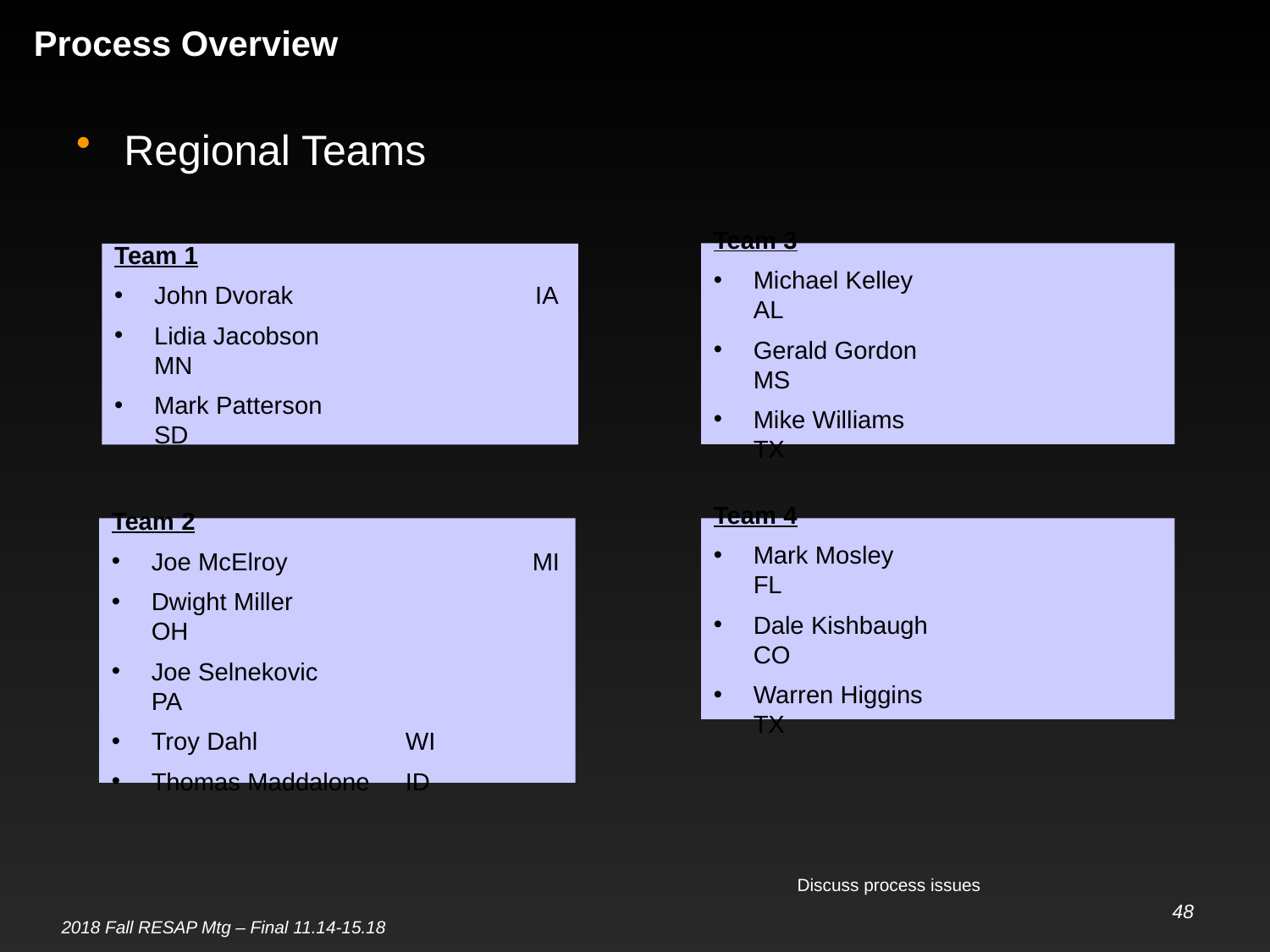

# Process Overview
Regional Teams
Team 3
Michael Kelley		AL
Gerald Gordon		MS
Mike Williams		TX
Team 1
John Dvorak		IA
Lidia Jacobson		MN
Mark Patterson		SD
Team 2
Joe McElroy		MI
Dwight Miller		OH
Joe Selnekovic		PA
Troy Dahl		WI
Thomas Maddalone	ID
Team 4
Mark Mosley		FL
Dale Kishbaugh		CO
Warren Higgins		TX
Discuss process issues
48